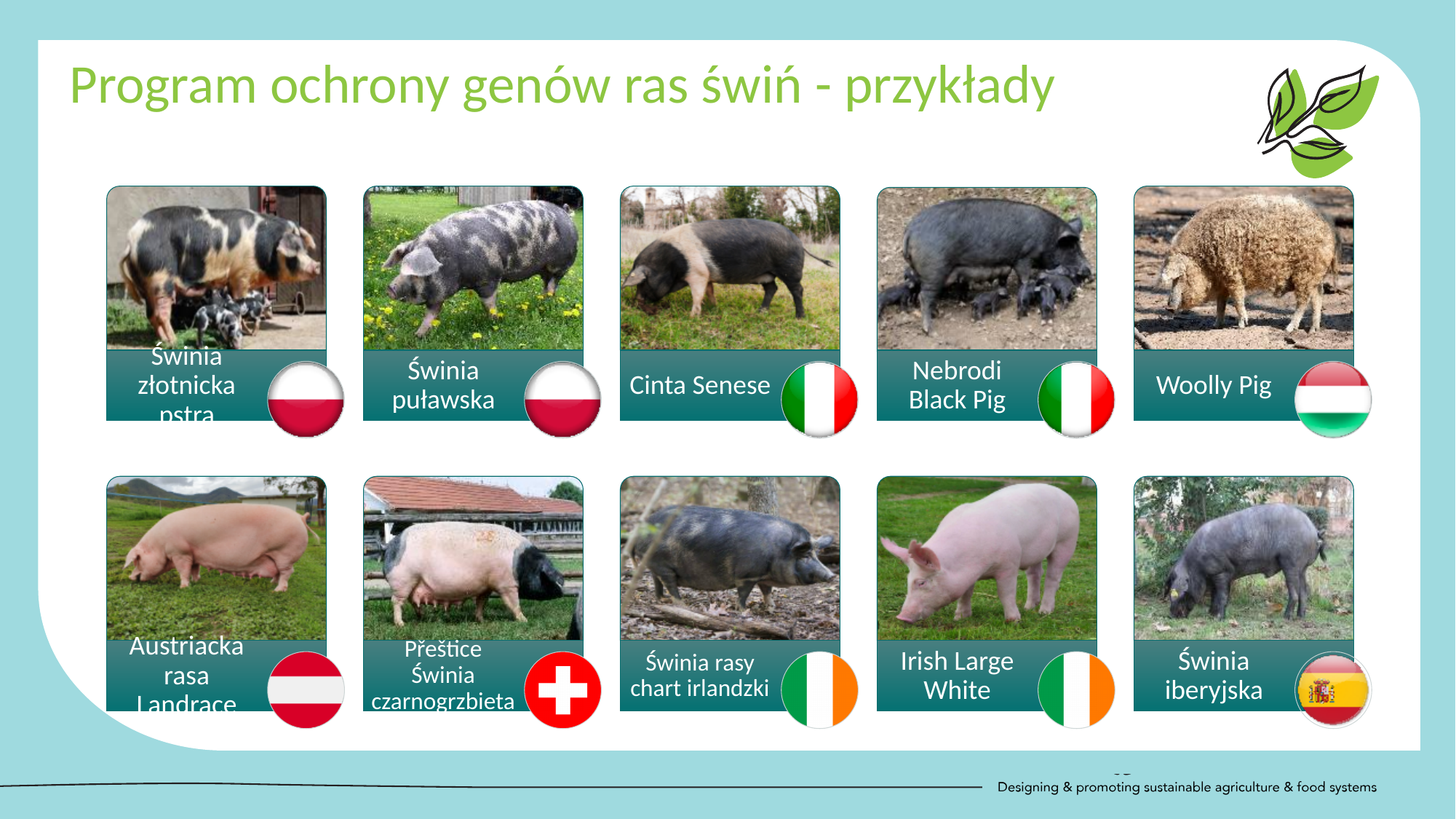

Program ochrony genów ras świń - przykłady
Świnia złotnicka pstra

Świnia puławska

Cinta Senese

Nebrodi Black Pig

Woolly Pig

Austriacka rasa Landrace
Přeštice Świnia czarnogrzbieta
Świnia rasy chart irlandzki
Irish Large White
Świnia iberyjska